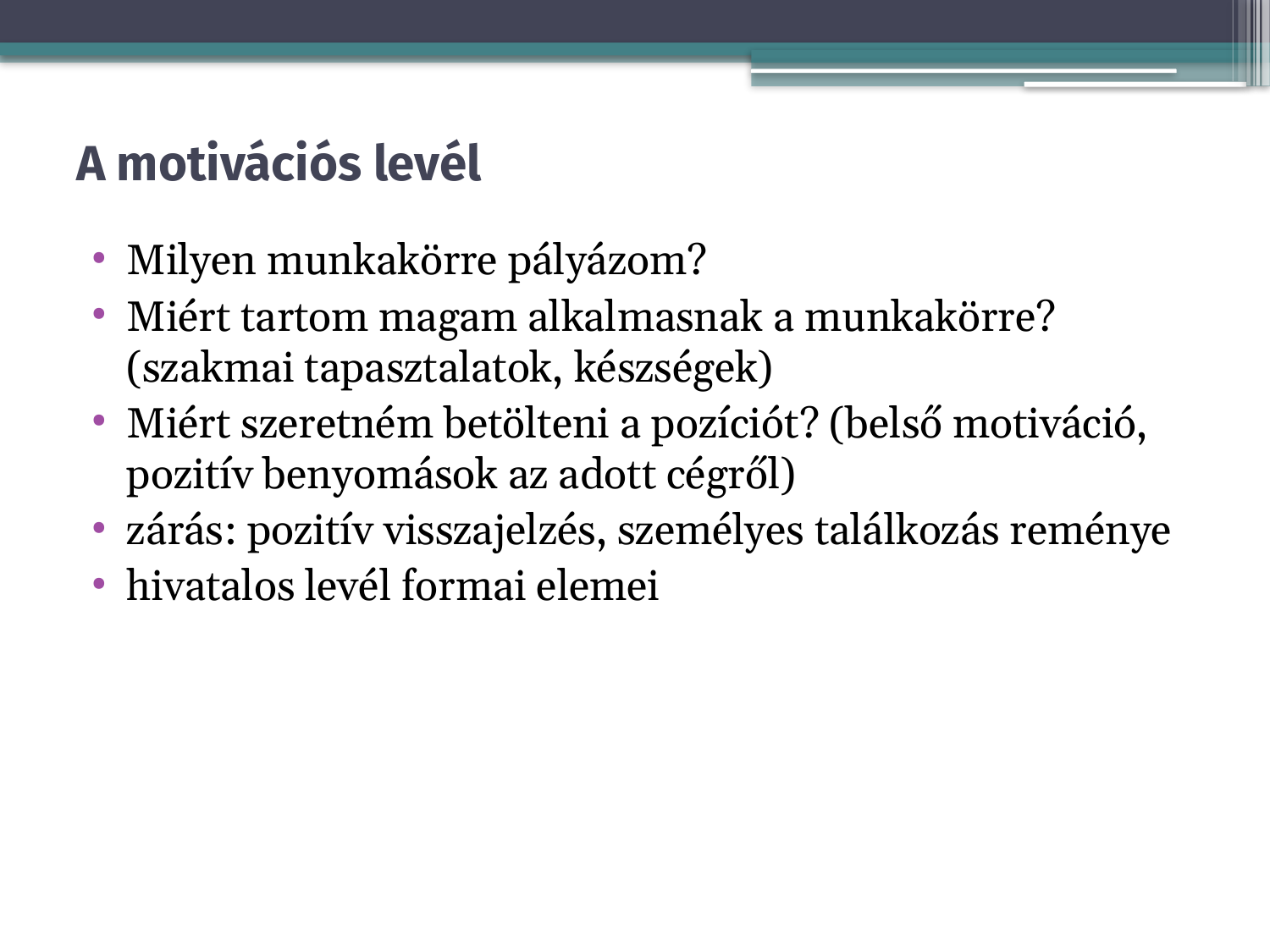

# A motivációs levél
Milyen munkakörre pályázom?
Miért tartom magam alkalmasnak a munkakörre? (szakmai tapasztalatok, készségek)
Miért szeretném betölteni a pozíciót? (belső motiváció, pozitív benyomások az adott cégről)
zárás: pozitív visszajelzés, személyes találkozás reménye
hivatalos levél formai elemei